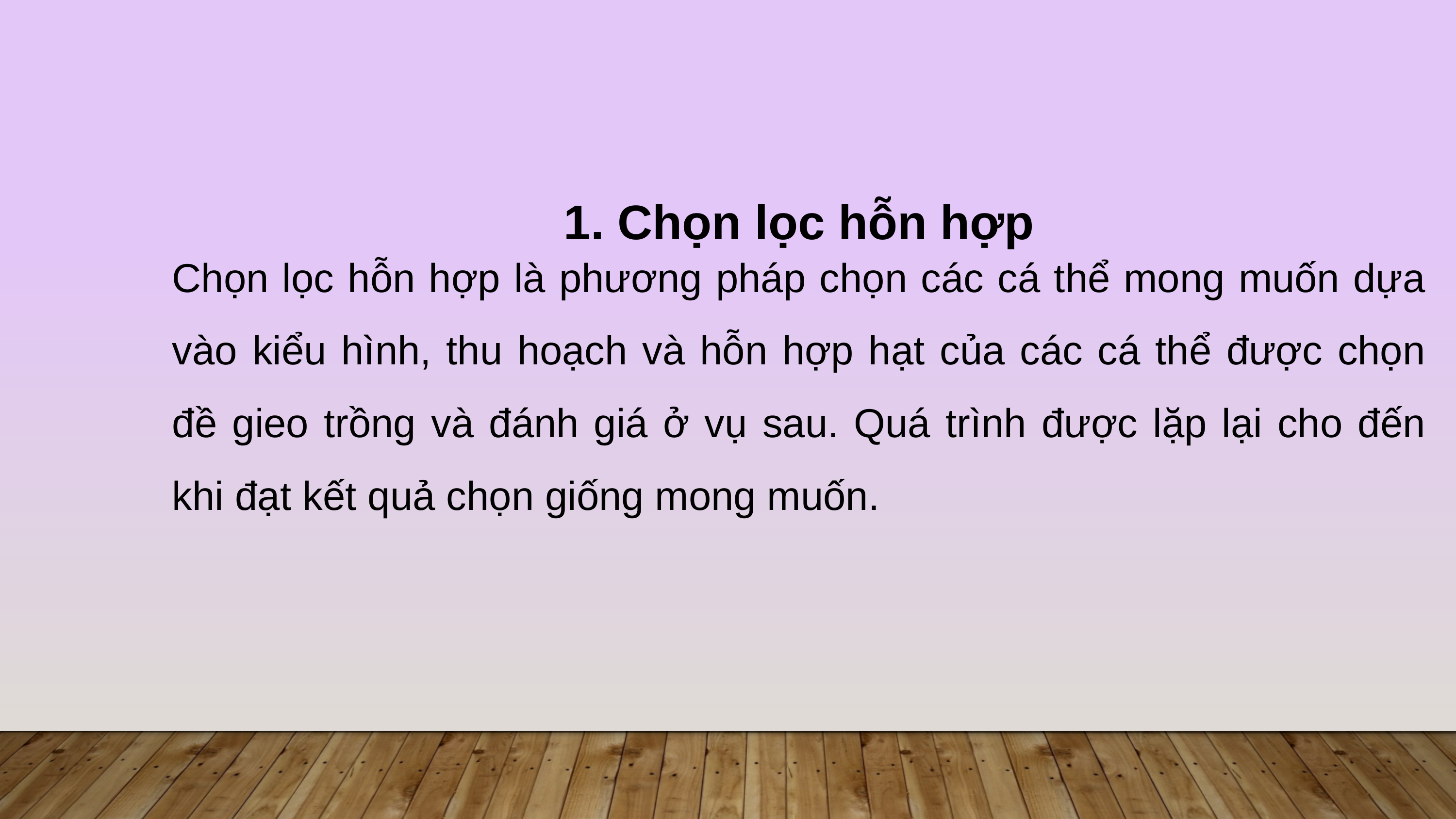

1. Chọn lọc hỗn hợp
Chọn lọc hỗn hợp là phương pháp chọn các cá thể mong muốn dựa vào kiểu hình, thu hoạch và hỗn hợp hạt của các cá thể được chọn đề gieo trồng và đánh giá ở vụ sau. Quá trình được lặp lại cho đến khi đạt kết quả chọn giống mong muốn.